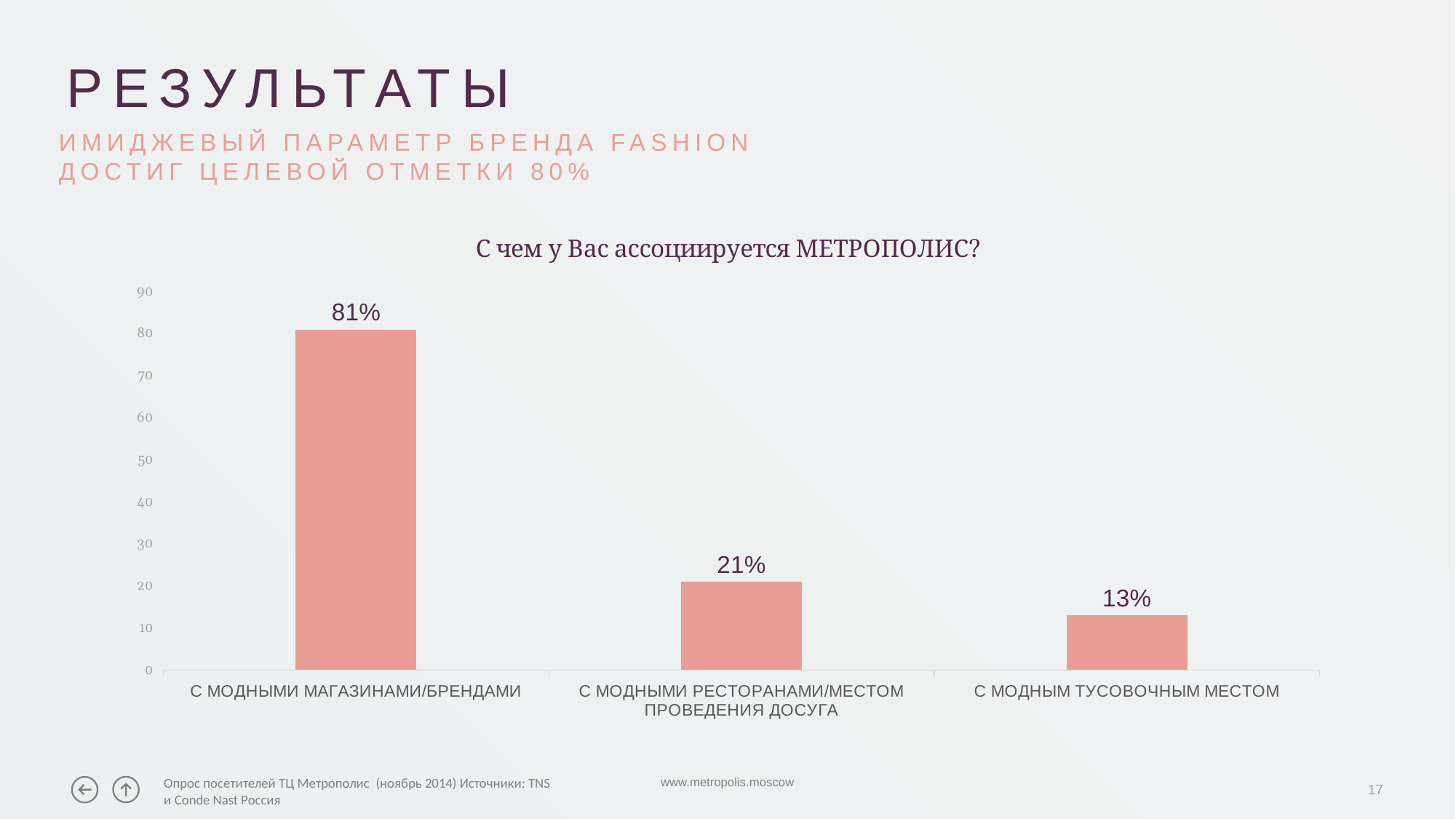

РЕЗУЛЬТАТЫ

ИМИДЖЕВЫЙ ПАРАМЕТР БРЕНДА FASHION
ДОСТИГ ЦЕЛЕВОЙ ОТМЕТКИ 80%

### Chart: С чем у Вас ассоциируется МЕТРОПОЛИС?

| Category | в % |
|---|---|
| С МОДНЫМИ МАГАЗИНАМИ/БРЕНДАМИ | 81.0 |
| С МОДНЫМИ РЕСТОРАНАМИ/МЕСТОМ ПРОВЕДЕНИЯ ДОСУГА | 21.0 |
| С МОДНЫМ ТУСОВОЧНЫМ МЕСТОМ | 13.0 |
Опрос посетителей ТЦ Метрополис  (ноябрь 2014) Источники: TNS и Conde Nast Россия
www.metropolis.moscow

17